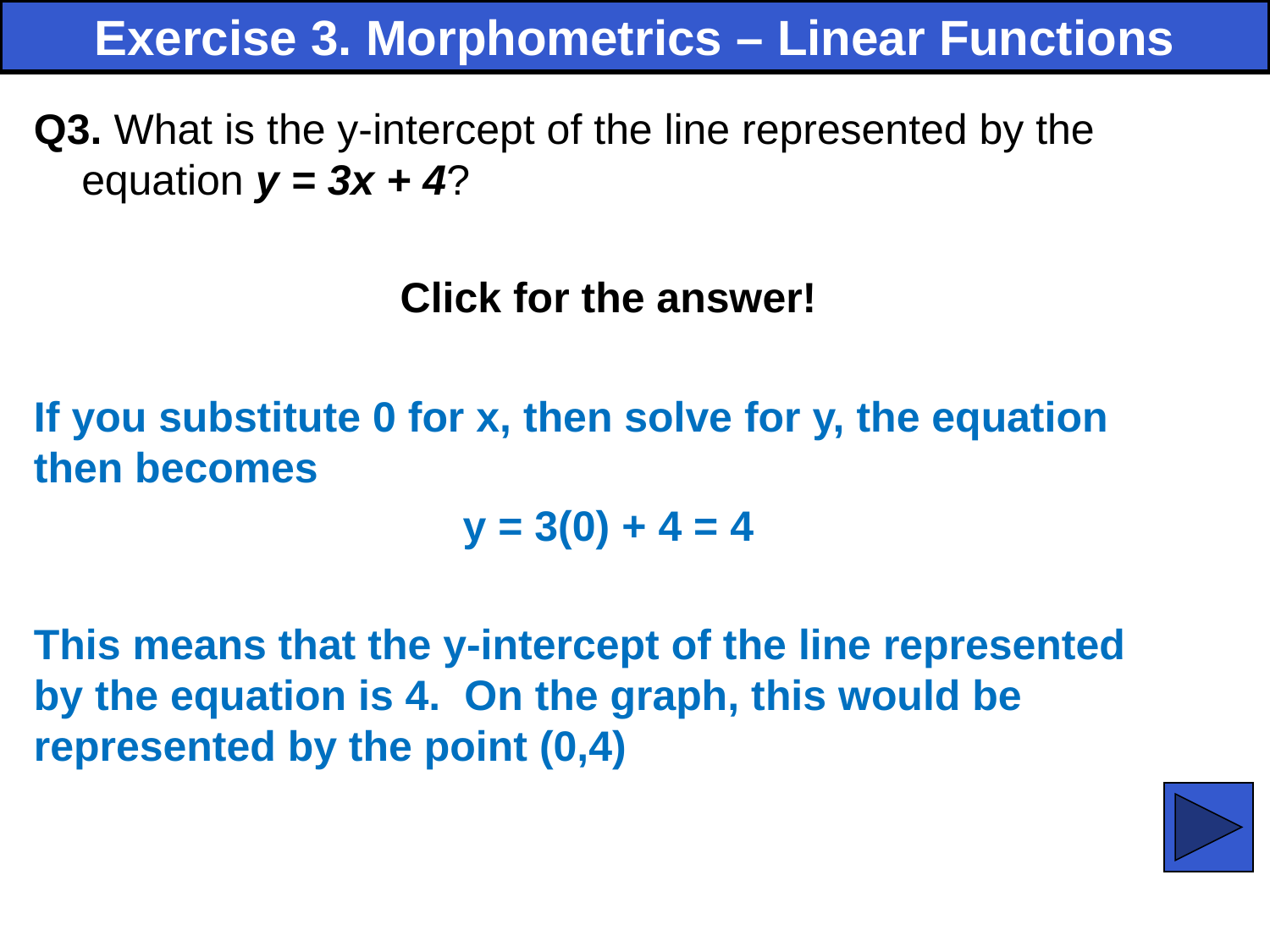

Exercise 3. Morphometrics – Linear Functions

Q3. What is the y-intercept of the line represented by the equation y = 3x + 4?

Click for the answer!

If you substitute 0 for x, then solve for y, the equation then becomes
y = 3(0) + 4 = 4

This means that the y-intercept of the line represented by the equation is 4.  On the graph, this would be represented by the point (0,4)

73